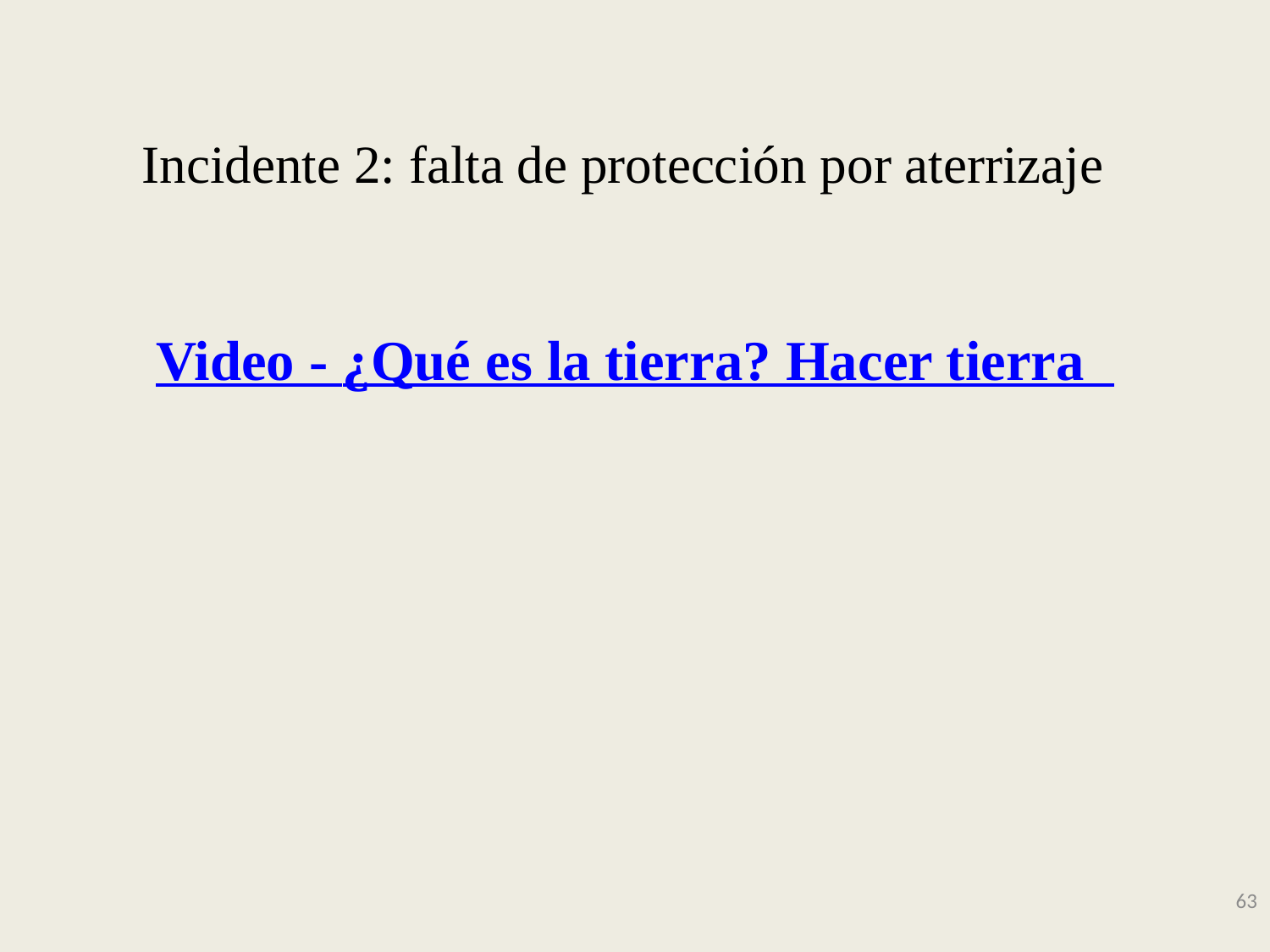

# Incidente 2: falta de protección por aterrizaje
Video - ¿Qué es la tierra? Hacer tierra
63